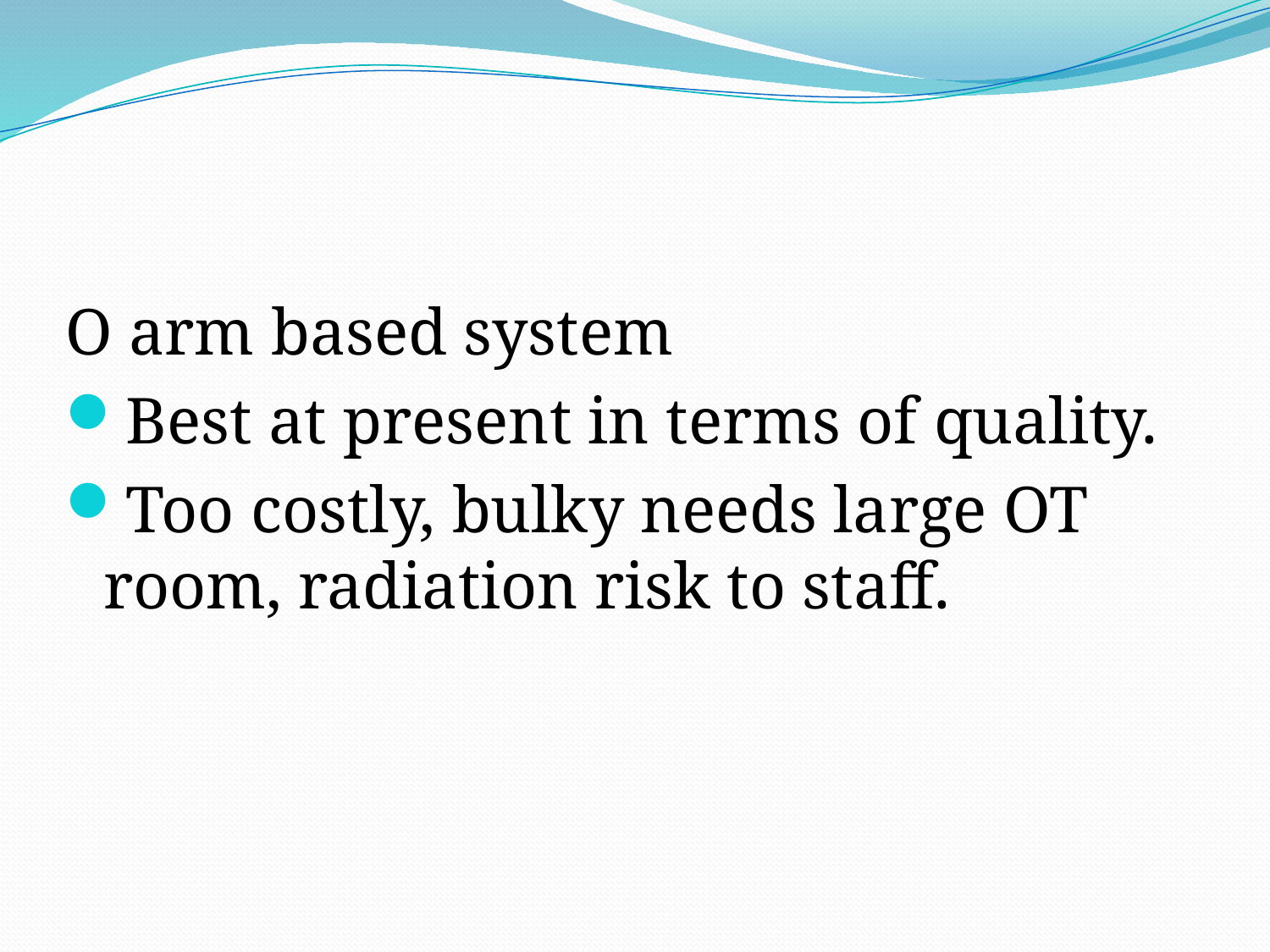

O arm based system
Best at present in terms of quality.
Too costly, bulky needs large OT room, radiation risk to staff.